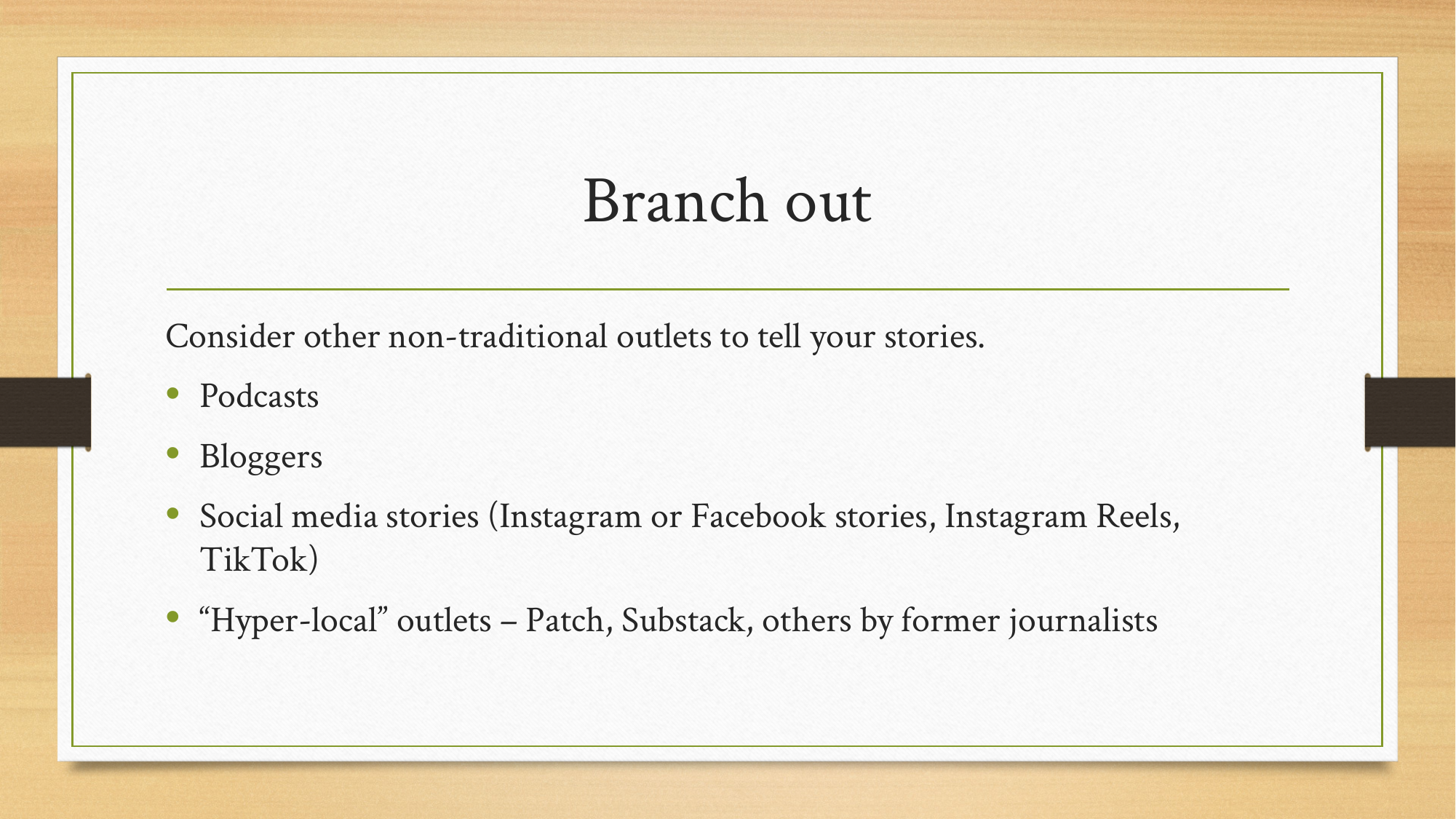

# Branch out
Consider other non-traditional outlets to tell your stories.
Podcasts
Bloggers
Social media stories (Instagram or Facebook stories, Instagram Reels, TikTok)
“Hyper-local” outlets – Patch, Substack, others by former journalists